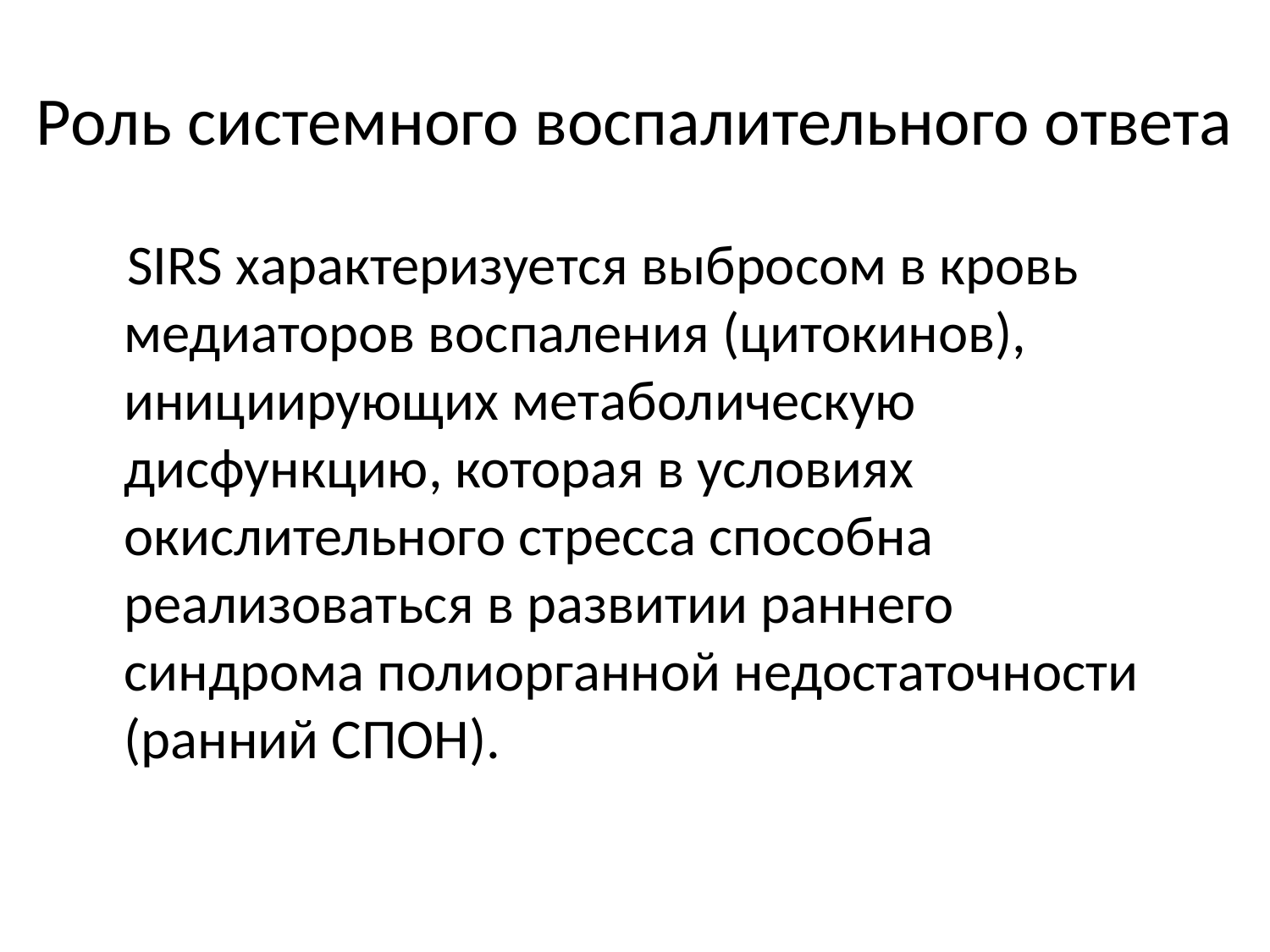

# Роль системного воспалительного ответа
    SIRS характеризуется выбросом в кровь медиаторов воспаления (цитокинов), инициирующих метаболическую дисфункцию, которая в условиях окислительного стресса способна реализоваться в развитии раннего синдрома полиорганной недостаточности (ранний СПОН).